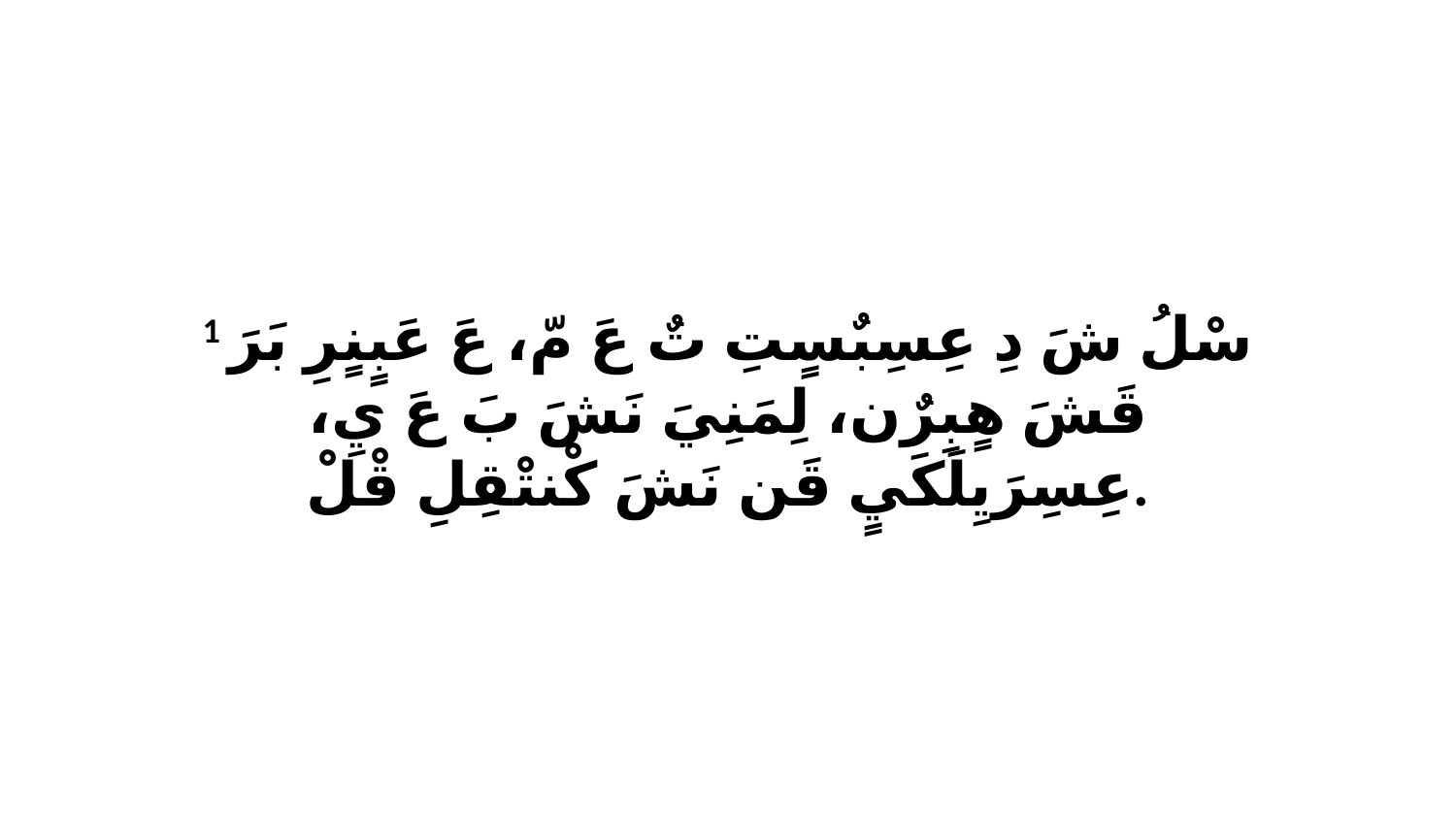

1 سْلُ شَ دِ عِسِبٌسٍتِ تٌ عَ مّ، عَ عَبٍنٍرِ بَرَ قَشَ هٍبِرٌن، لِمَنِيَ نَشَ بَ عَ يِ، عِسِرَيِلَكَيٍ قَن نَشَ كْنتْقِلِ قْلْ.